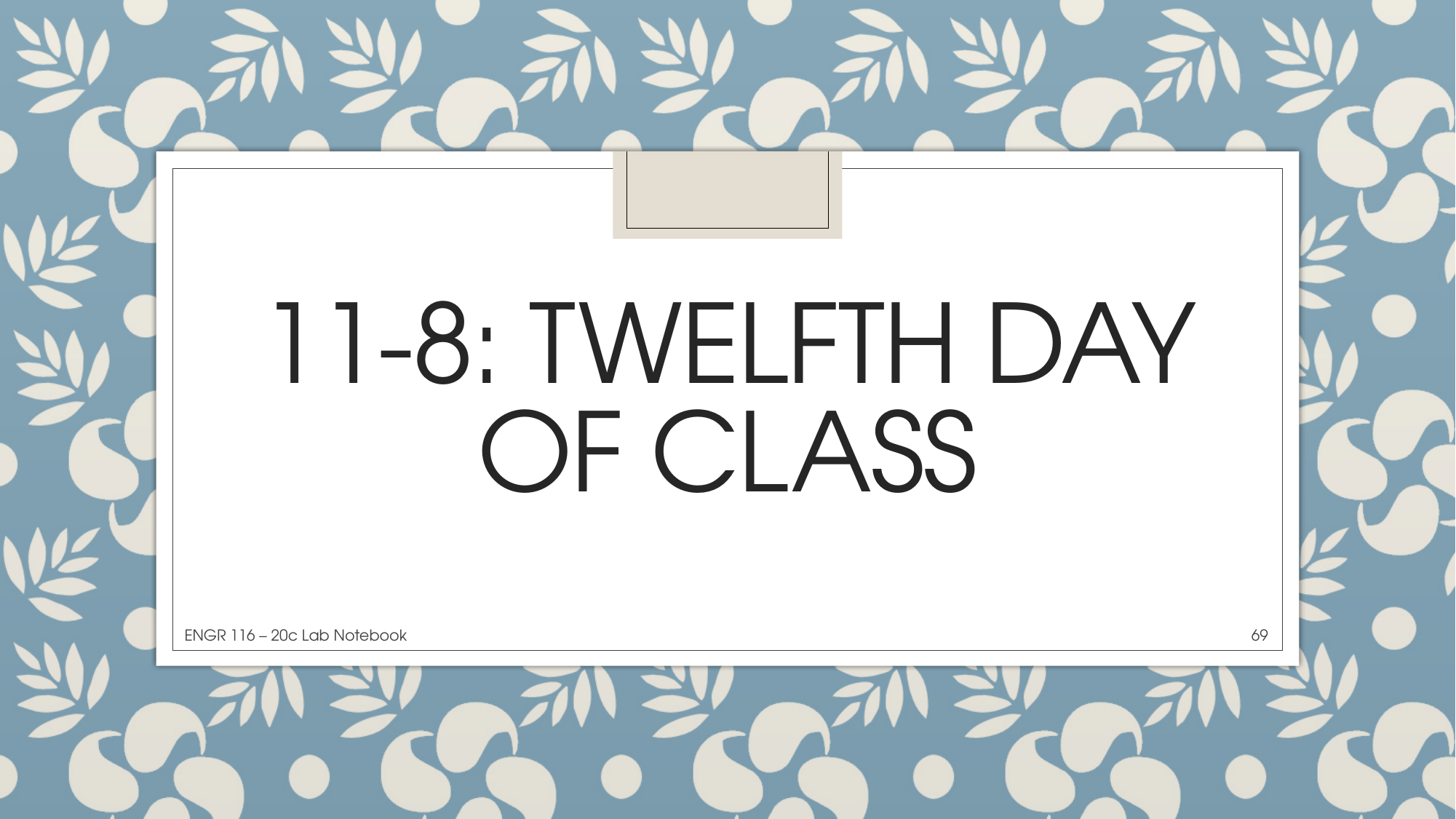

# 11-8: Twelfth Day of Class
ENGR 116 – 20c Lab Notebook
69